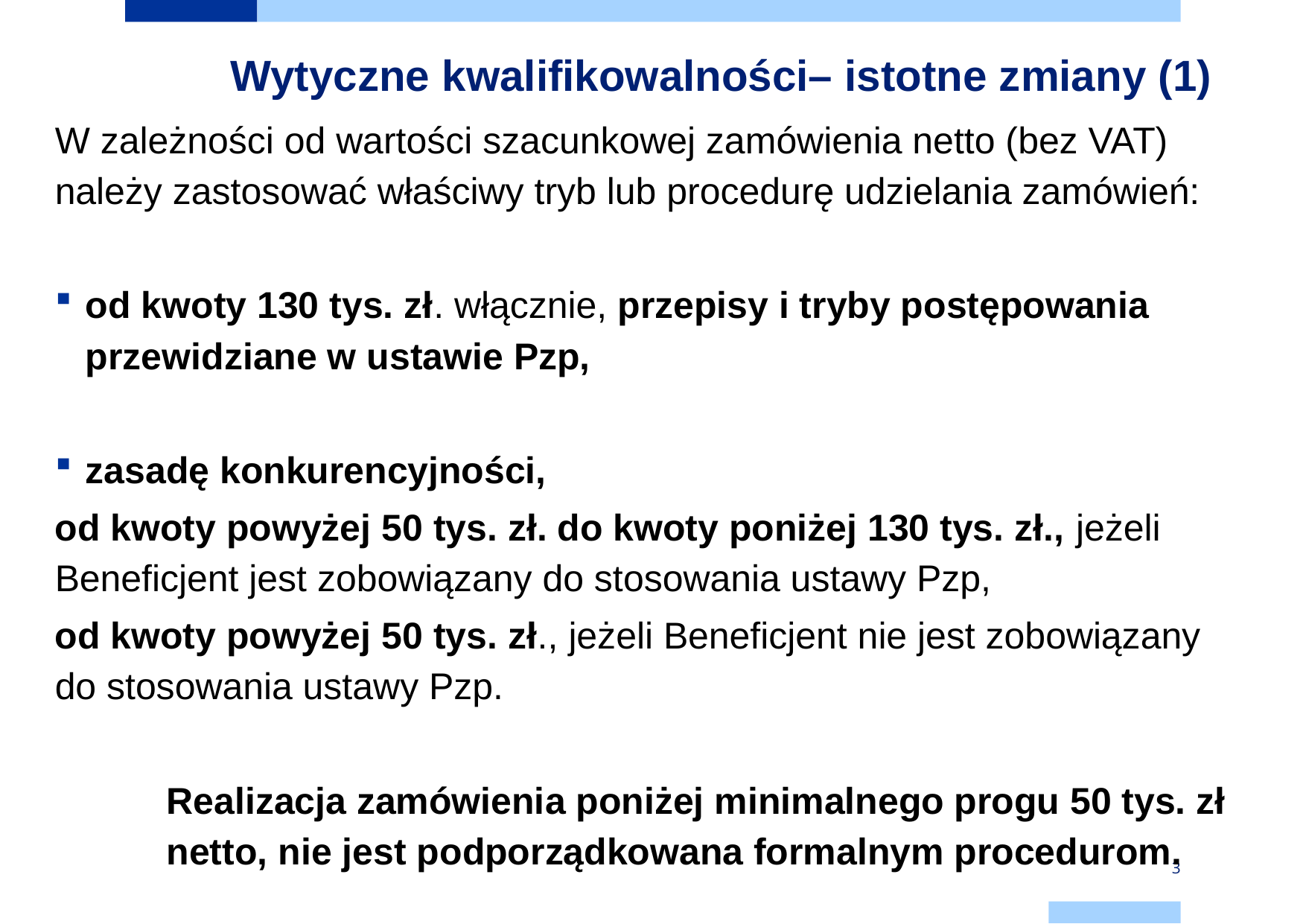

# Wytyczne kwalifikowalności– istotne zmiany (1)
W zależności od wartości szacunkowej zamówienia netto (bez VAT) należy zastosować właściwy tryb lub procedurę udzielania zamówień:

od kwoty 130 tys. zł. włącznie, przepisy i tryby postępowania przewidziane w ustawie Pzp,

zasadę konkurencyjności,
od kwoty powyżej 50 tys. zł. do kwoty poniżej 130 tys. zł., jeżeli Beneficjent jest zobowiązany do stosowania ustawy Pzp,
od kwoty powyżej 50 tys. zł., jeżeli Beneficjent nie jest zobowiązany do stosowania ustawy Pzp.

	Realizacja zamówienia poniżej minimalnego progu 50 tys. zł     	netto, nie jest podporządkowana formalnym procedurom.
3